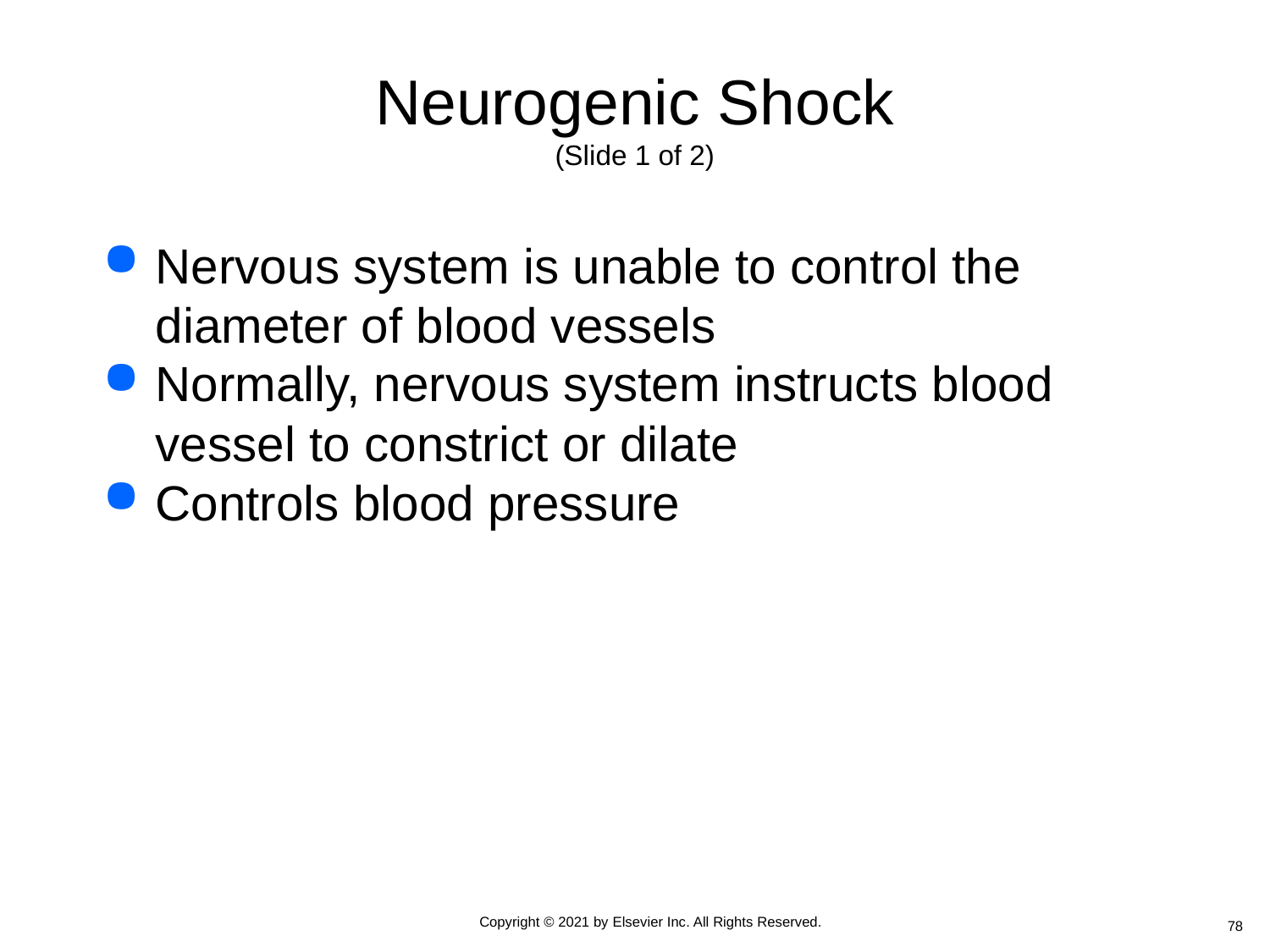

# Neurogenic Shock (Slide 1 of 2)
Nervous system is unable to control the diameter of blood vessels
Normally, nervous system instructs blood vessel to constrict or dilate
Controls blood pressure
78